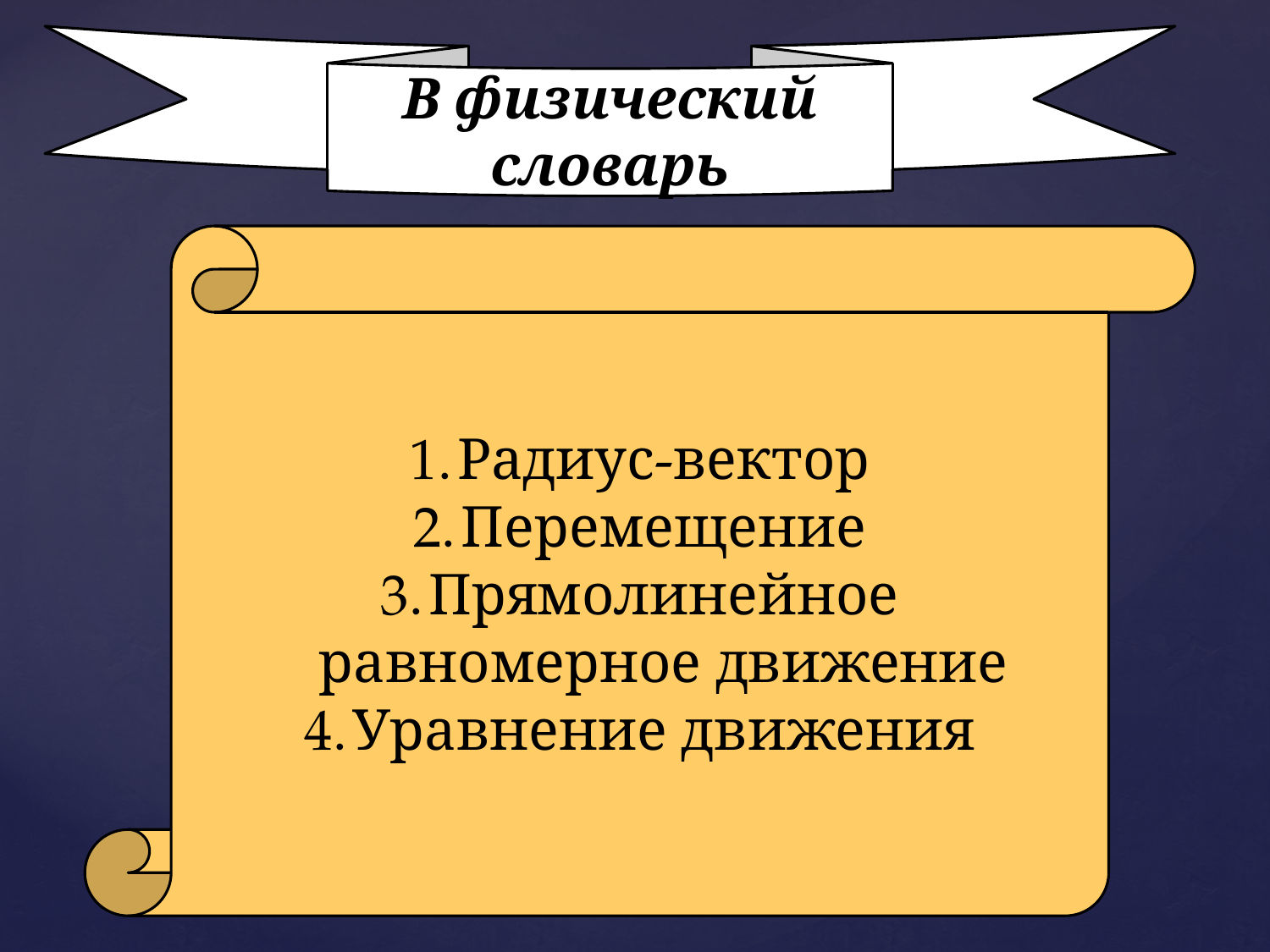

В физический словарь
Радиус-вектор
Перемещение
Прямолинейное равномерное движение
Уравнение движения